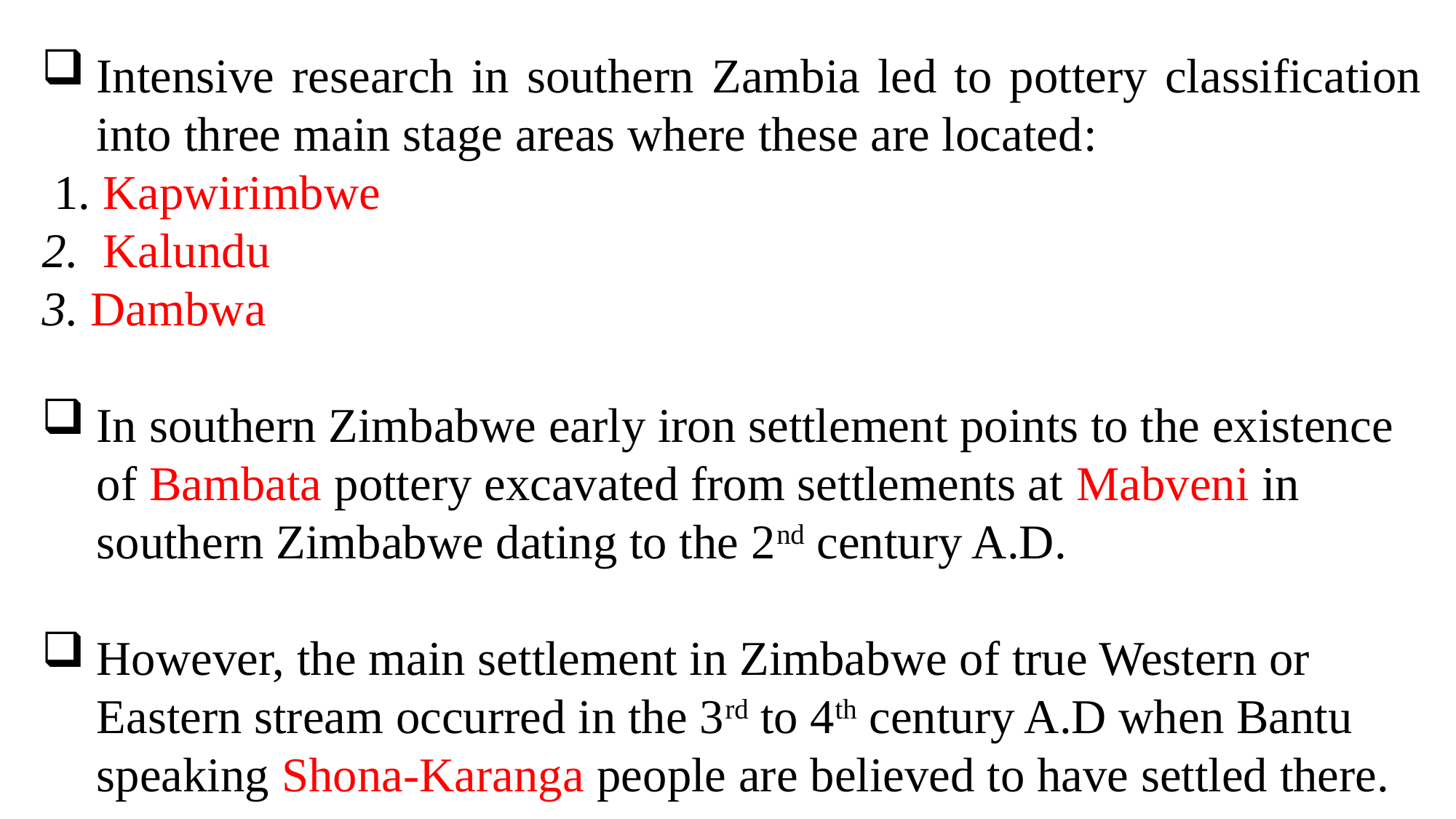

Intensive research in southern Zambia led to pottery classification into three main stage areas where these are located:
 1. Kapwirimbwe
2.  Kalundu
3. Dambwa

In southern Zimbabwe early iron settlement points to the existence of Bambata pottery excavated from settlements at Mabveni in southern Zimbabwe dating to the 2nd century A.D.

However, the main settlement in Zimbabwe of true Western or Eastern stream occurred in the 3rd to 4th century A.D when Bantu speaking Shona-Karanga people are believed to have settled there.